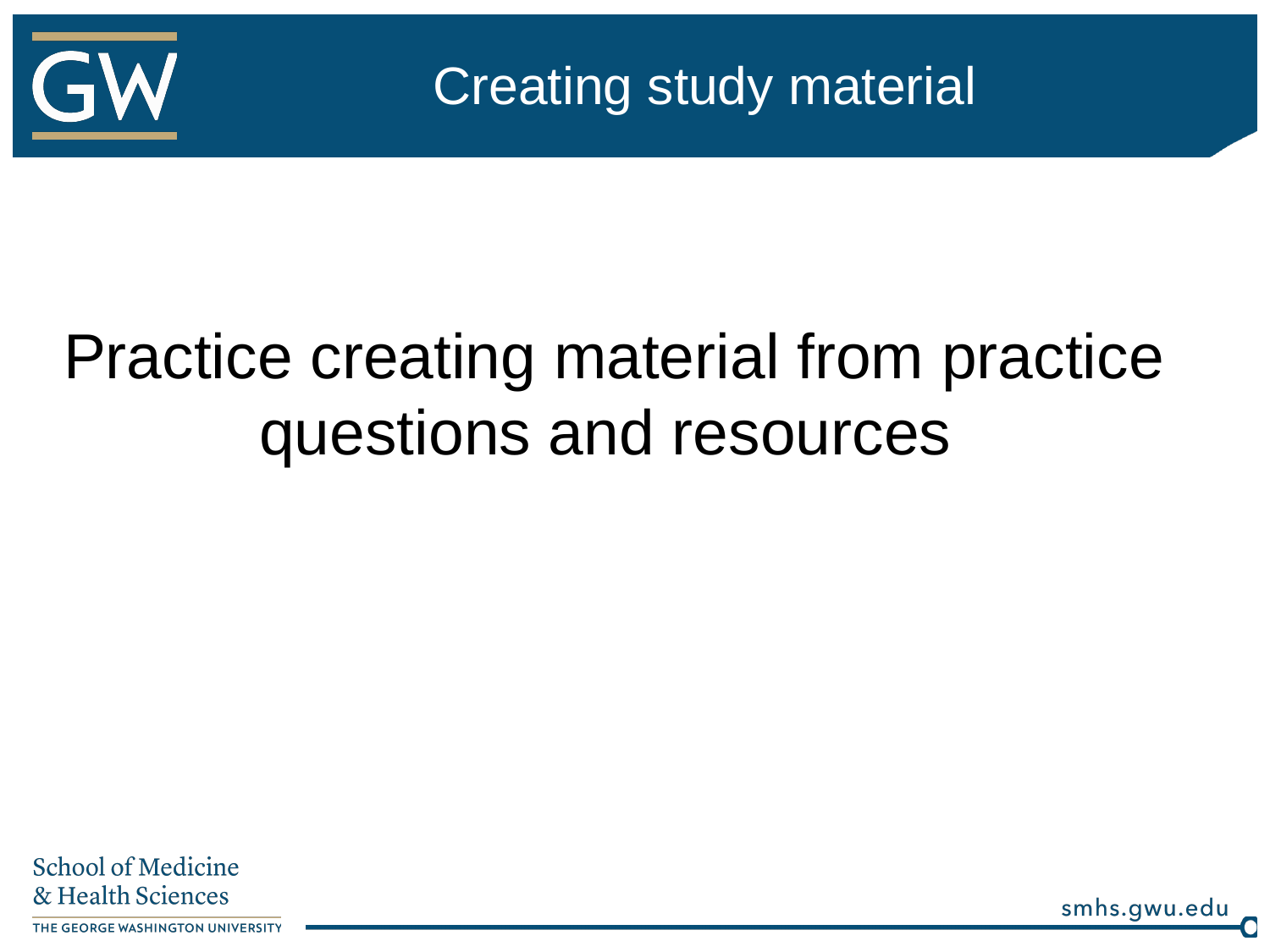

# Creating study material
Practice creating material from practice questions and resources